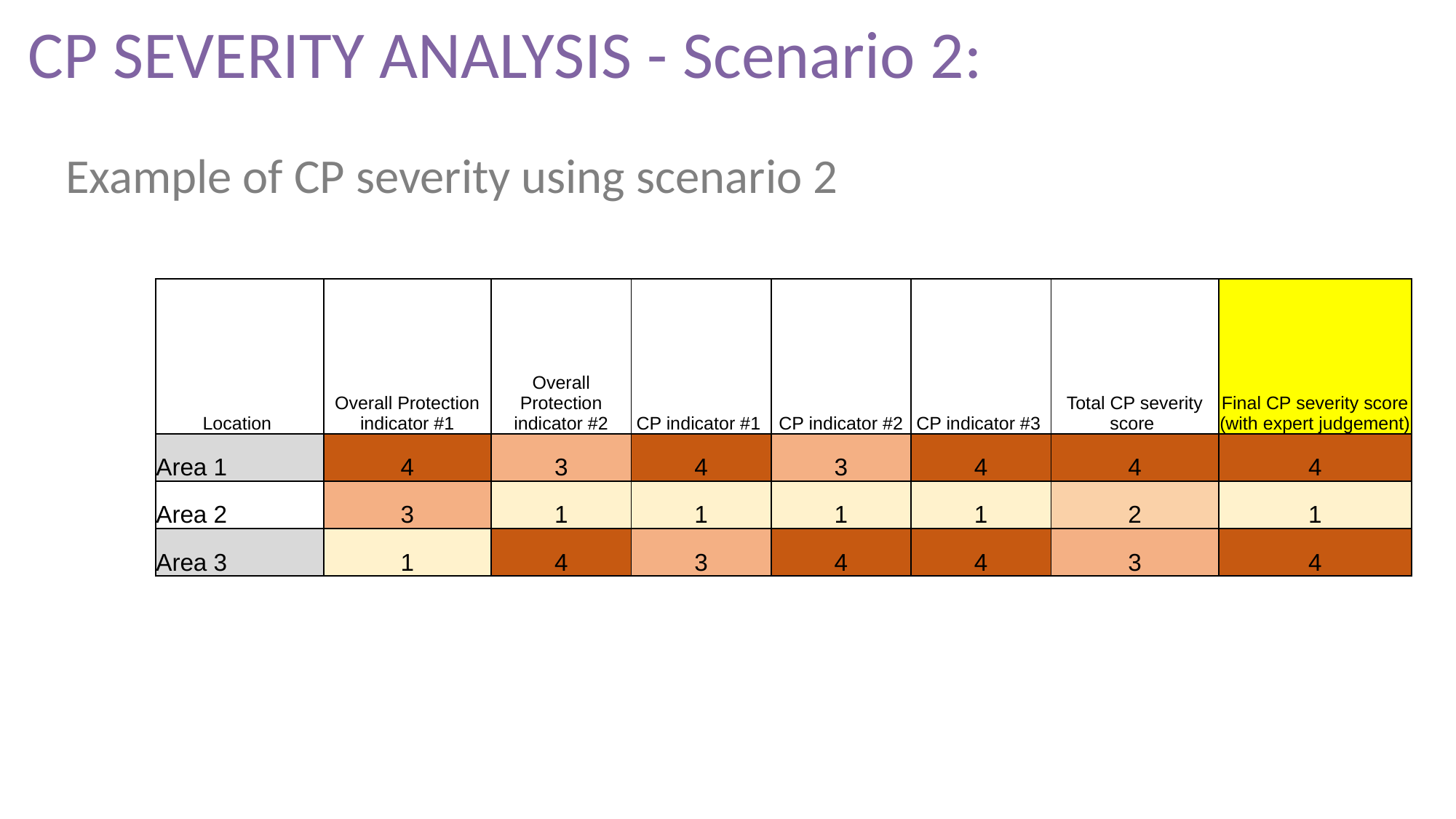

CP SEVERITY ANALYSIS - Scenario 2:
Example of CP severity using scenario 2
| Location | Overall Protection indicator #1 | Overall Protection indicator #2 | CP indicator #1 | CP indicator #2 | CP indicator #3 | Total CP severity score | Final CP severity score (with expert judgement) |
| --- | --- | --- | --- | --- | --- | --- | --- |
| Area 1 | 4 | 3 | 4 | 3 | 4 | 4 | 4 |
| Area 2 | 3 | 1 | 1 | 1 | 1 | 2 | 1 |
| Area 3 | 1 | 4 | 3 | 4 | 4 | 3 | 4 |